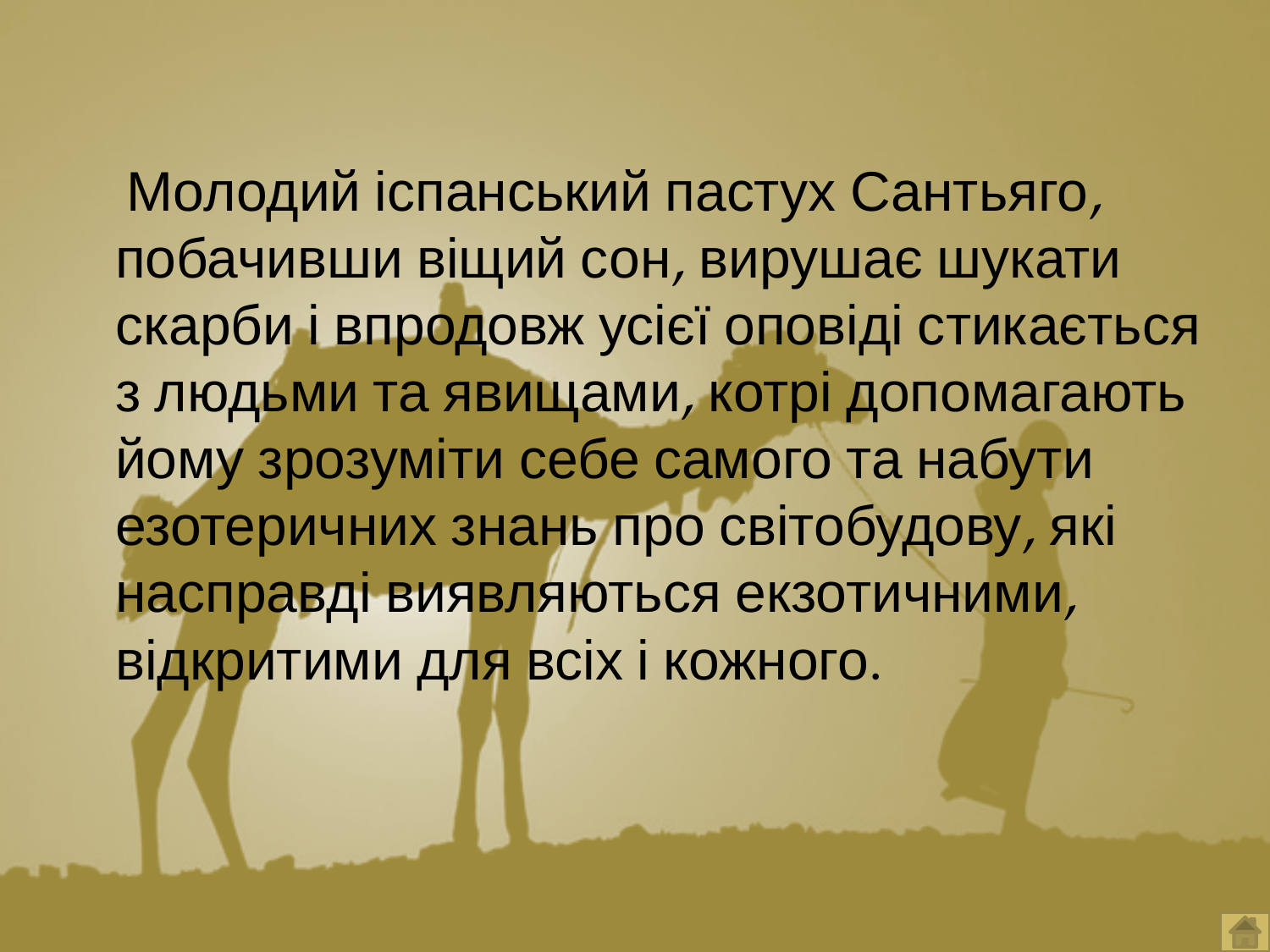

Молодий іспанський пастух Сантьяго, побачивши віщий сон, вирушає шукати скарби і впродовж усієї оповіді стикається з людьми та явищами, котрі допомагають йому зрозуміти себе самого та набути езотеричних знань про світобудову, які насправді виявляються екзотичними, відкритими для всіх і кожного.